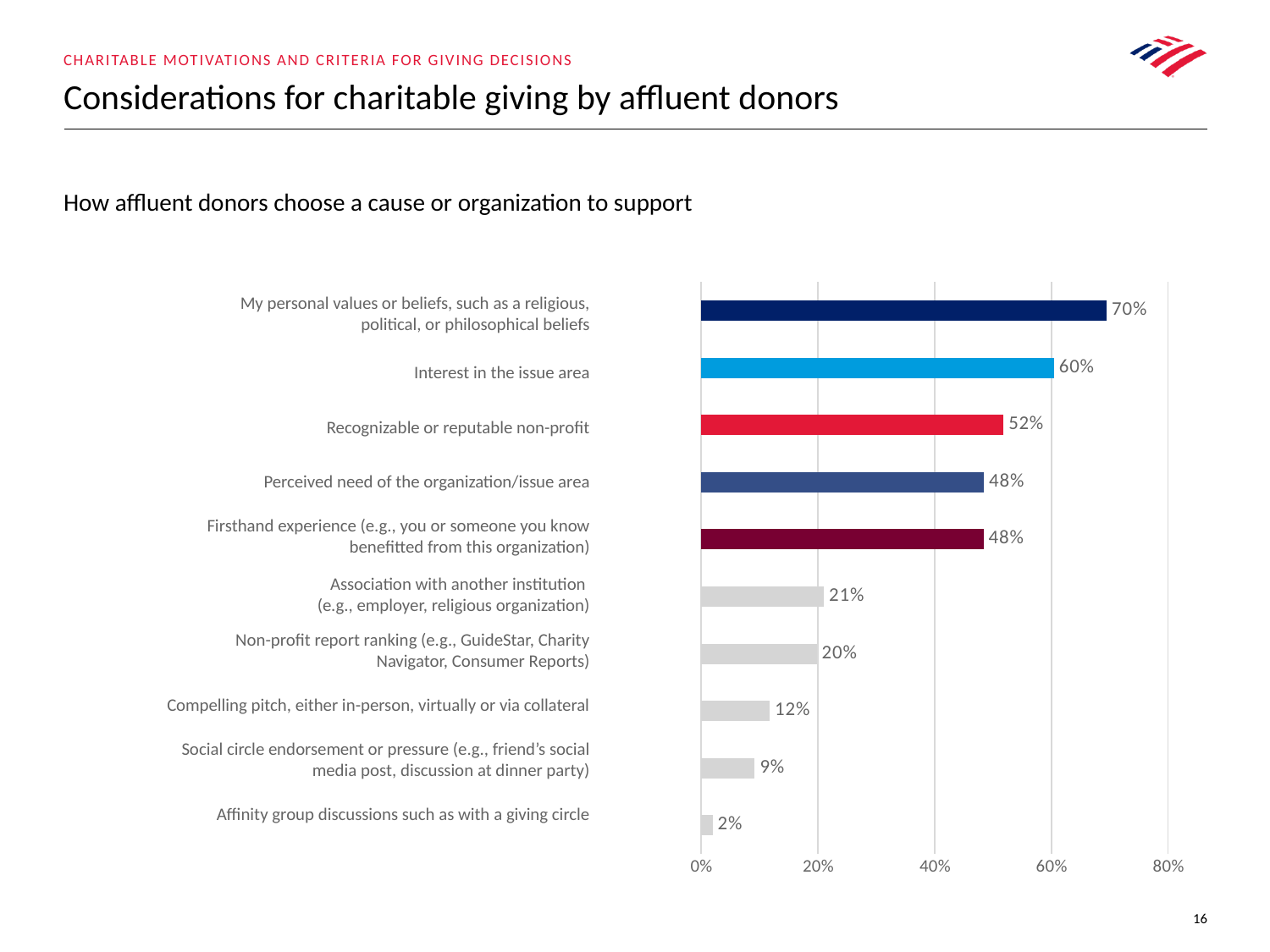

CHARITABLE MOTIVATIONS AND CRITERIA FOR GIVING DECISIONS
# Considerations for charitable giving by affluent donors
How affluent donors choose a cause or organization to support

### Chart

| Category |  |
|---|---|
| Affinity group discussions such as with a giving circle | 0.0199 |
| Social circle endorsement or pressure (i.e., friend’s social media post, discussion at dinner party) | 0.0919 |
| Compelling pitch, either in-person, virtually or via collateral | 0.1176 |
| Non-profit report rankings (i.e., GuideStar, Charity Navigator, Consumer Reports) | 0.198 |
| Association with another institution (i.e., employer, religious organization) | 0.2104 |
| Firsthand experience (i.e., you or someone you know benefited from this organization) | 0.4839 |
| Perceived need of the organization/issue area | 0.4847 |
| Recognizable or reputable non-profit | 0.5183 |
| Interest in the issue area | 0.6045 |
| My personal values or beliefs, such as religious, political, or philosophical beliefs | 0.6951 |
My personal values or beliefs, such as a religious, political, or philosophical beliefs
Interest in the issue area
Recognizable or reputable non-profit
Perceived need of the organization/issue area
Firsthand experience (e.g., you or someone you know benefitted from this organization)
Association with another institution
(e.g., employer, religious organization)
Non-profit report ranking (e.g., GuideStar, Charity Navigator, Consumer Reports)
Compelling pitch, either in-person, virtually or via collateral
Social circle endorsement or pressure (e.g., friend’s social media post, discussion at dinner party)
Affinity group discussions such as with a giving circle
16